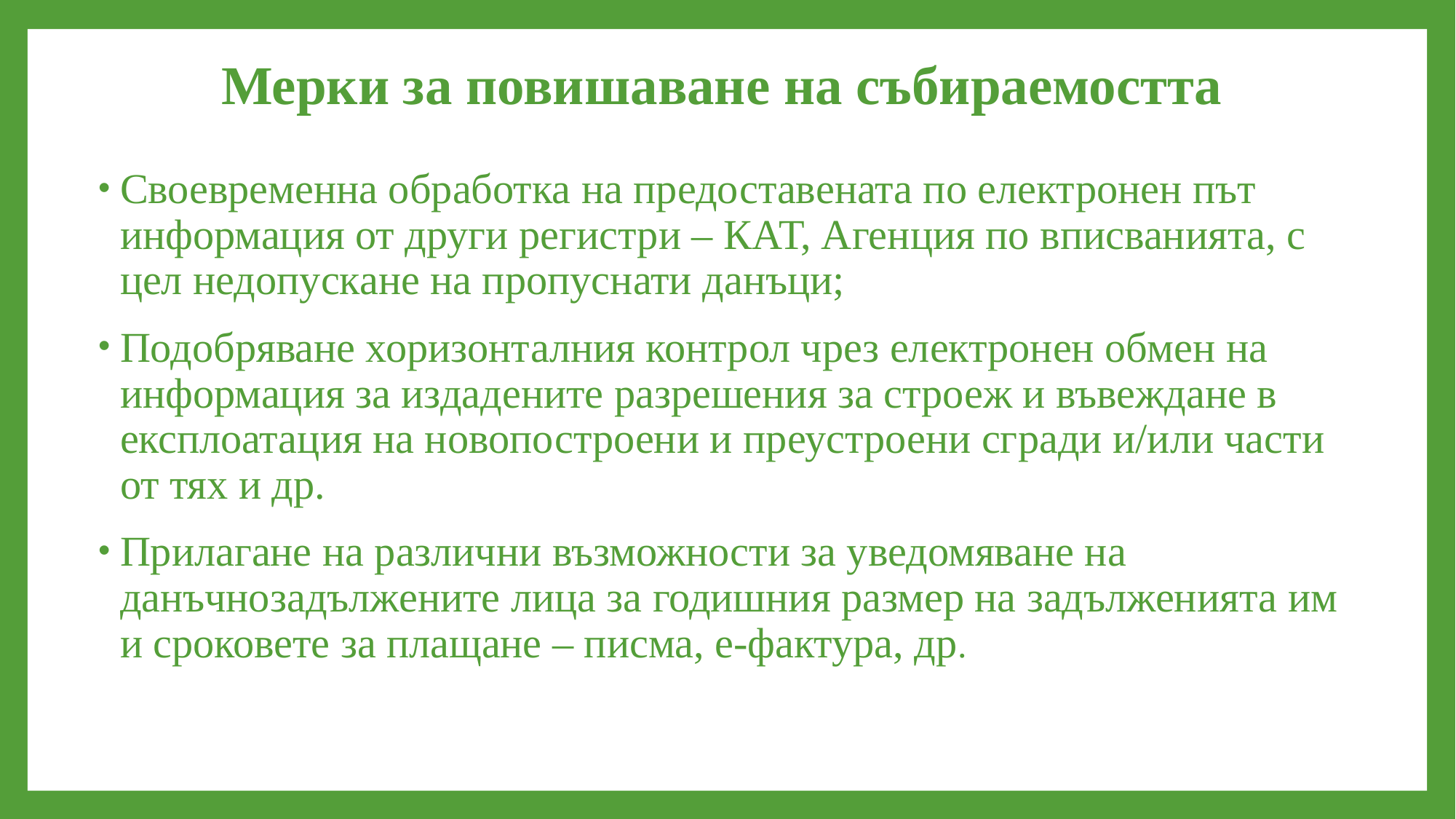

# Мерки за повишаване на събираемостта
Своевременна обработка на предоставената по електронен път информация от други регистри – КАТ, Агенция по вписванията, с цел недопускане на пропуснати данъци;
Подобряване хоризонталния контрол чрез електронен обмен на информация за издадените разрешения за строеж и въвеждане в експлоатация на новопостроени и преустроени сгради и/или части от тях и др.
Прилагане на различни възможности за уведомяване на данъчнозадължените лица за годишния размер на задълженията им и сроковете за плащане – писма, е-фактура, др.